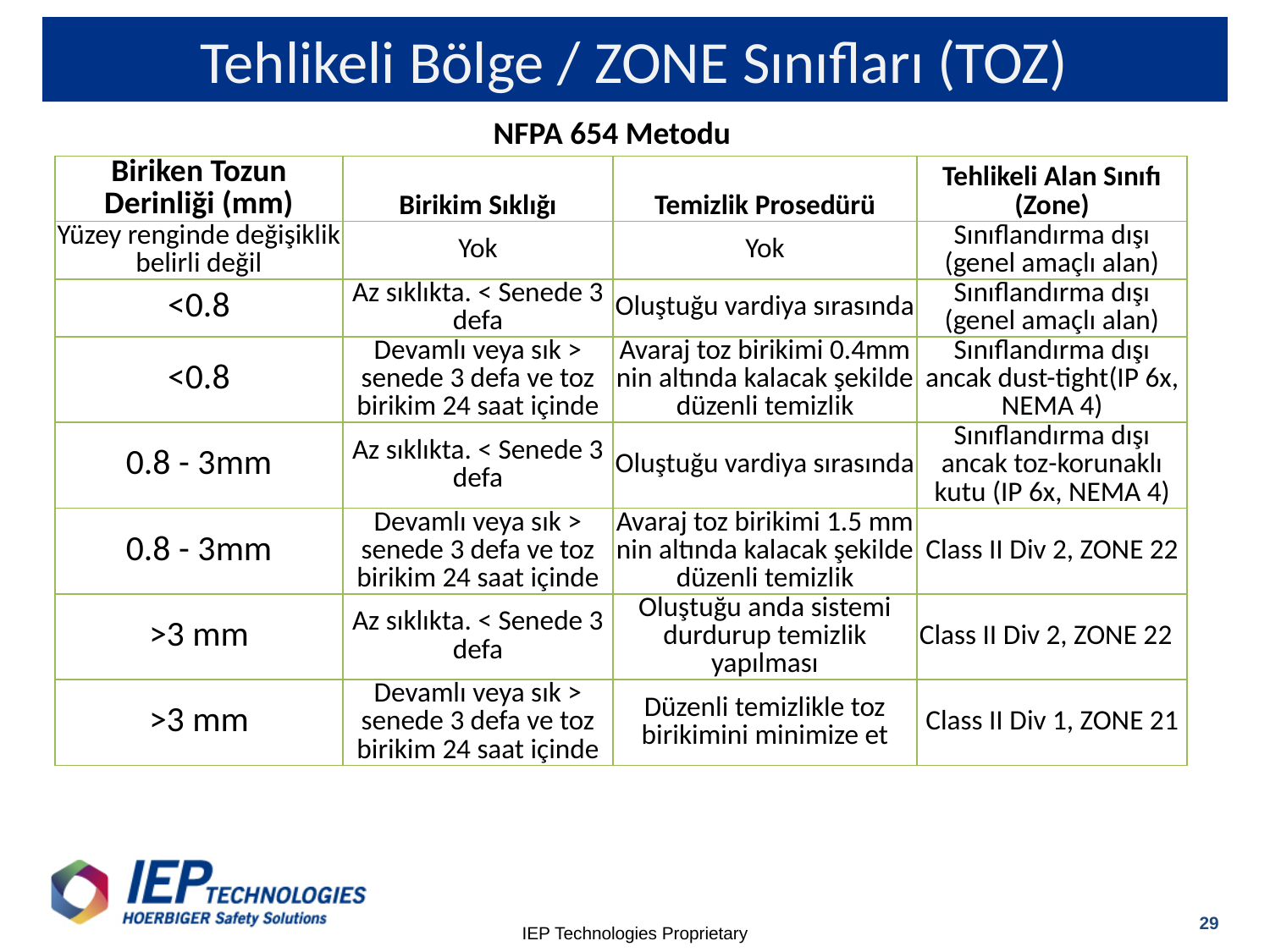

# Tehlikeli Bölge / ZONE Sınıfları (TOZ)
NFPA 654 Metodu
| Biriken Tozun Derinliği (mm) | Birikim Sıklığı | Temizlik Prosedürü | Tehlikeli Alan Sınıfı (Zone) |
| --- | --- | --- | --- |
| Yüzey renginde değişiklik belirli değil | Yok | Yok | Sınıflandırma dışı (genel amaçlı alan) |
| <0.8 | Az sıklıkta. < Senede 3 defa | Oluştuğu vardiya sırasında | Sınıflandırma dışı (genel amaçlı alan) |
| <0.8 | Devamlı veya sık > senede 3 defa ve toz birikim 24 saat içinde | Avaraj toz birikimi 0.4mm nin altında kalacak şekilde düzenli temizlik | Sınıflandırma dışı ancak dust-tight(IP 6x, NEMA 4) |
| 0.8 - 3mm | Az sıklıkta. < Senede 3 defa | Oluştuğu vardiya sırasında | Sınıflandırma dışı ancak toz-korunaklı kutu (IP 6x, NEMA 4) |
| 0.8 - 3mm | Devamlı veya sık > senede 3 defa ve toz birikim 24 saat içinde | Avaraj toz birikimi 1.5 mm nin altında kalacak şekilde düzenli temizlik | Class II Div 2, ZONE 22 |
| >3 mm | Az sıklıkta. < Senede 3 defa | Oluştuğu anda sistemi durdurup temizlik yapılması | Class II Div 2, ZONE 22 |
| >3 mm | Devamlı veya sık > senede 3 defa ve toz birikim 24 saat içinde | Düzenli temizlikle toz birikimini minimize et | Class II Div 1, ZONE 21 |